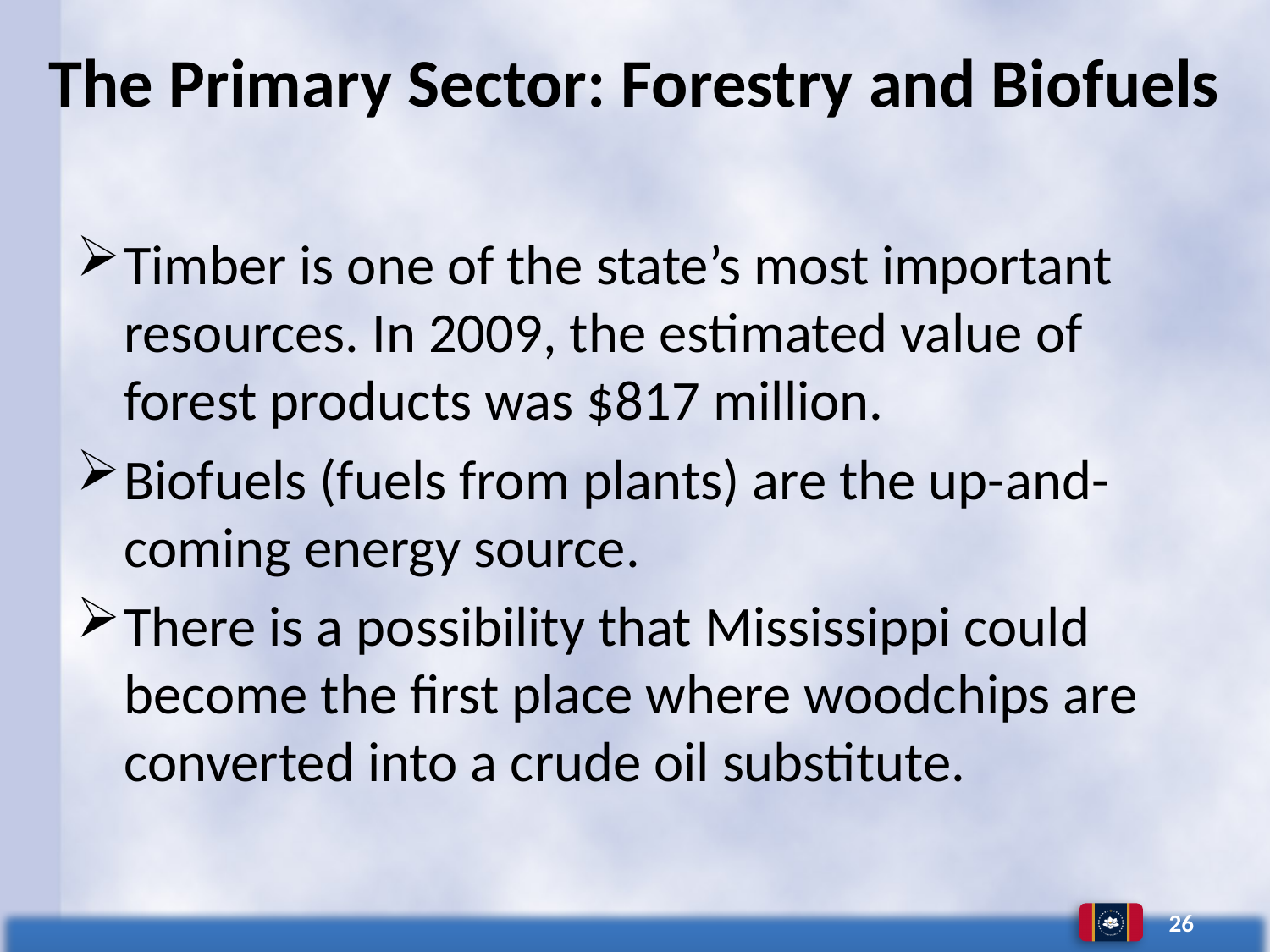

# The Primary Sector: Forestry and Biofuels
Timber is one of the state’s most important resources. In 2009, the estimated value of forest products was $817 million.
Biofuels (fuels from plants) are the up-and-coming energy source.
There is a possibility that Mississippi could become the first place where woodchips are converted into a crude oil substitute.
26